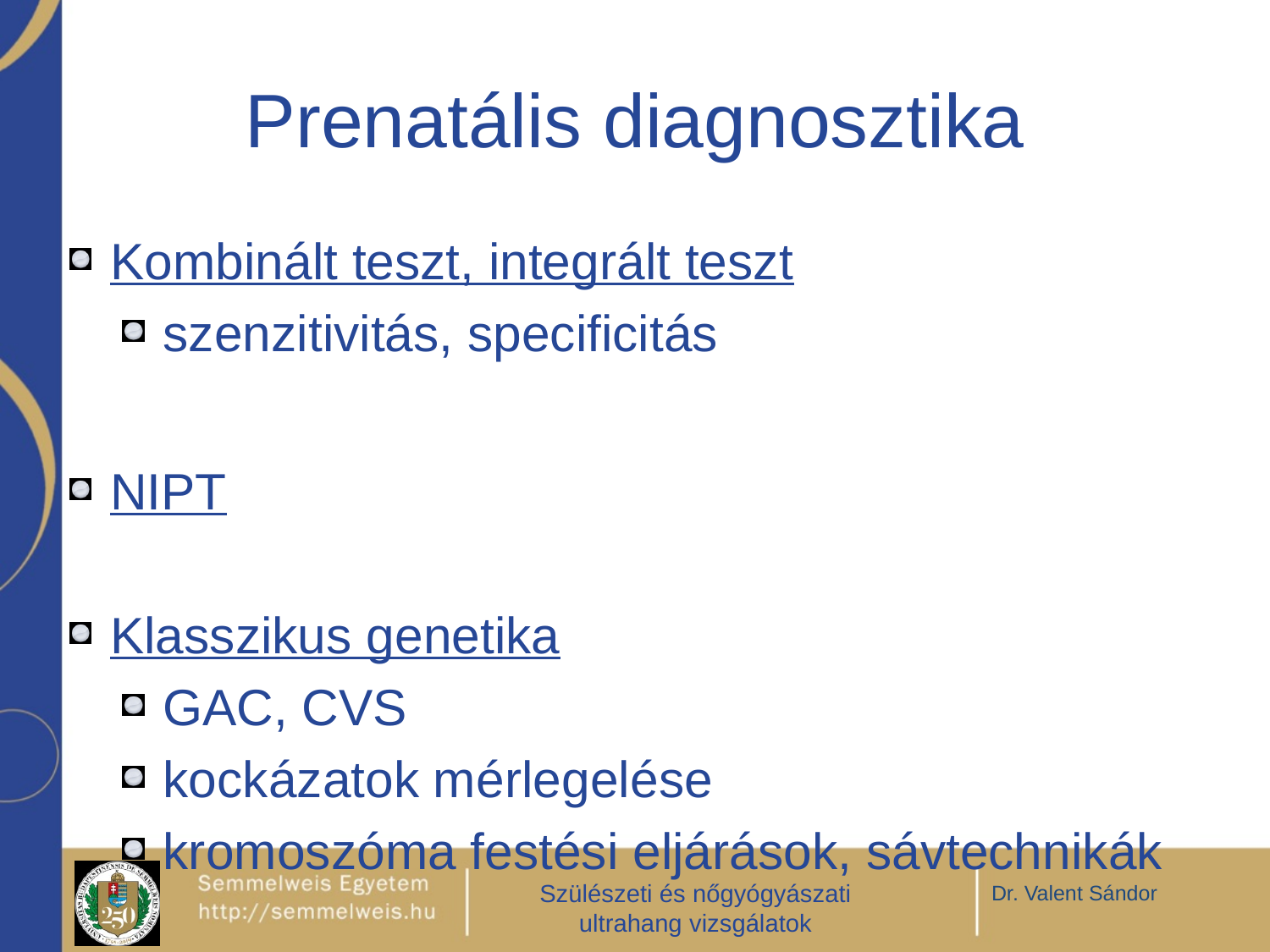

# Prenatális diagnosztika
Kombinált teszt, integrált teszt
szenzitivitás, specificitás

NIPT

Klasszikus genetika
GAC, CVS
kockázatok mérlegelése
kromoszóma festési eljárások, sávtechnikák